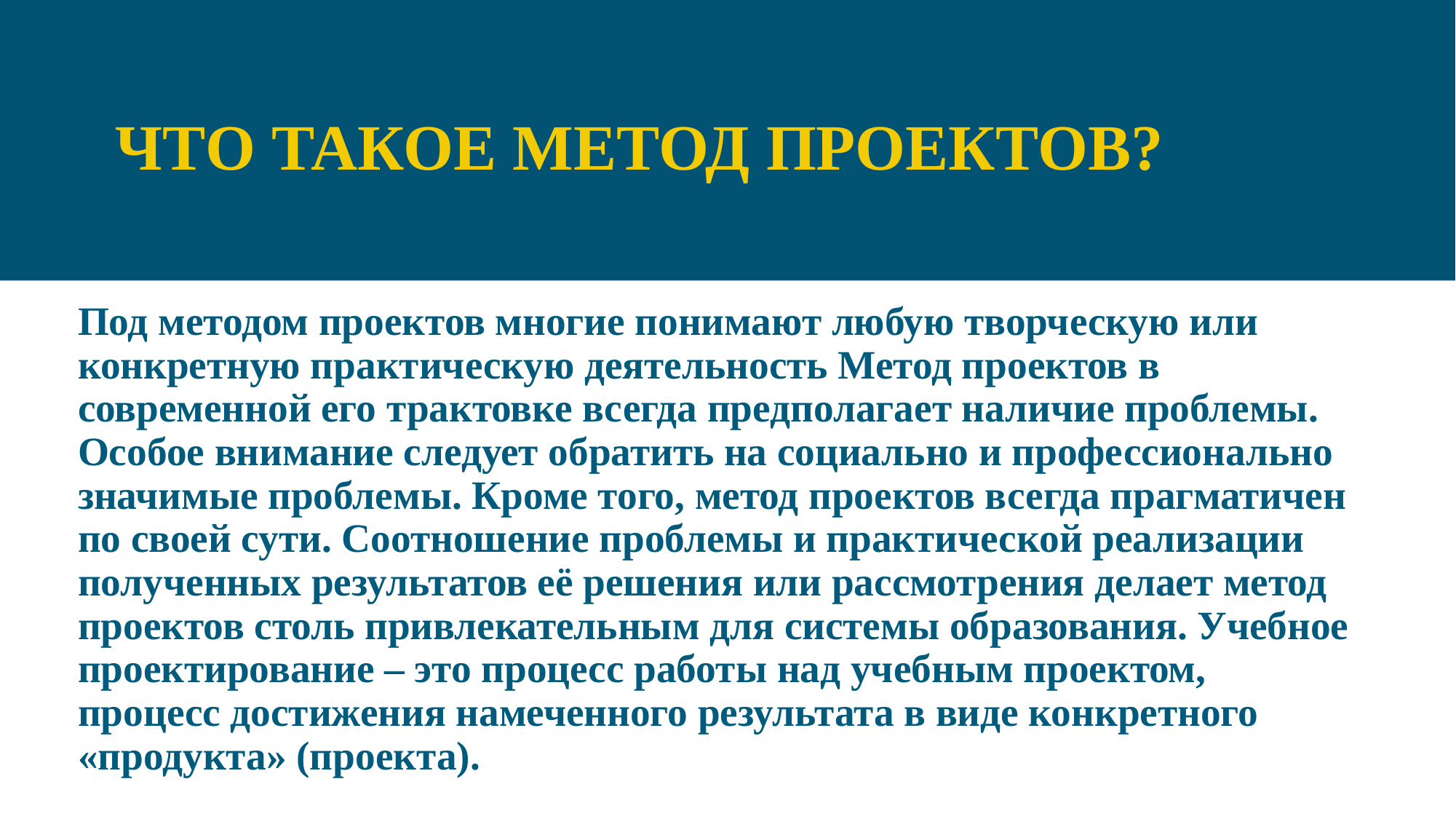

# ЧТО ТАКОЕ МЕТОД ПРОЕКТОВ?
Под методом проектов многие понимают любую творческую или конкретную практическую деятельность Метод проектов в современной его трактовке всегда предполагает наличие проблемы. Особое внимание следует обратить на социально и профессионально значимые проблемы. Кроме того, метод проектов всегда прагматичен по своей сути. Соотношение проблемы и практической реализации полученных результатов её решения или рассмотрения делает метод проектов столь привлекательным для системы образования. Учебное проектирование – это процесс работы над учебным проектом, процесс достижения намеченного результата в виде конкретного «продукта» (проекта).